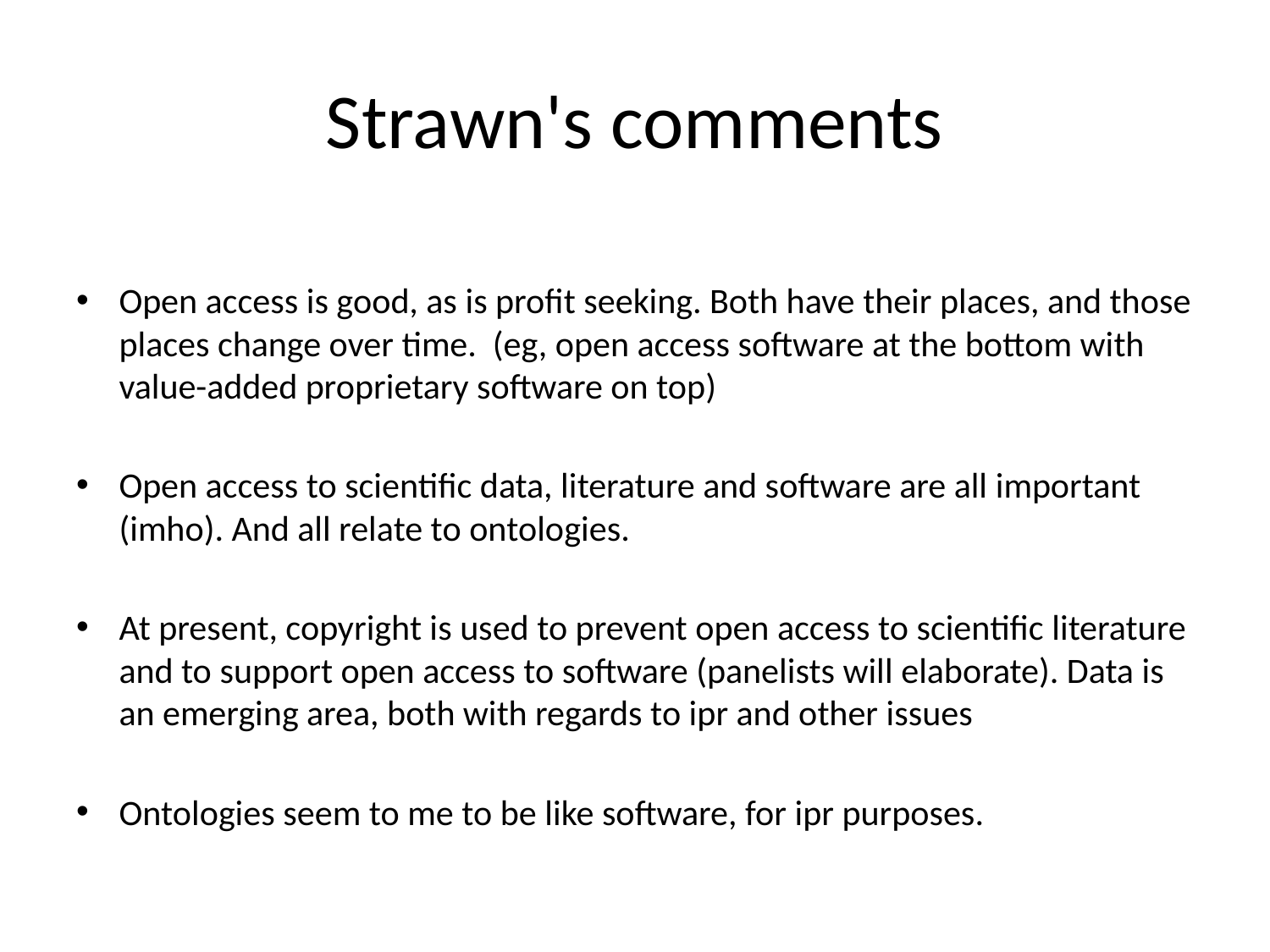

# Strawn's comments

Open access is good, as is profit seeking. Both have their places, and those places change over time.  (eg, open access software at the bottom with value-added proprietary software on top)

Open access to scientific data, literature and software are all important (imho). And all relate to ontologies.

At present, copyright is used to prevent open access to scientific literature and to support open access to software (panelists will elaborate). Data is an emerging area, both with regards to ipr and other issues

Ontologies seem to me to be like software, for ipr purposes.